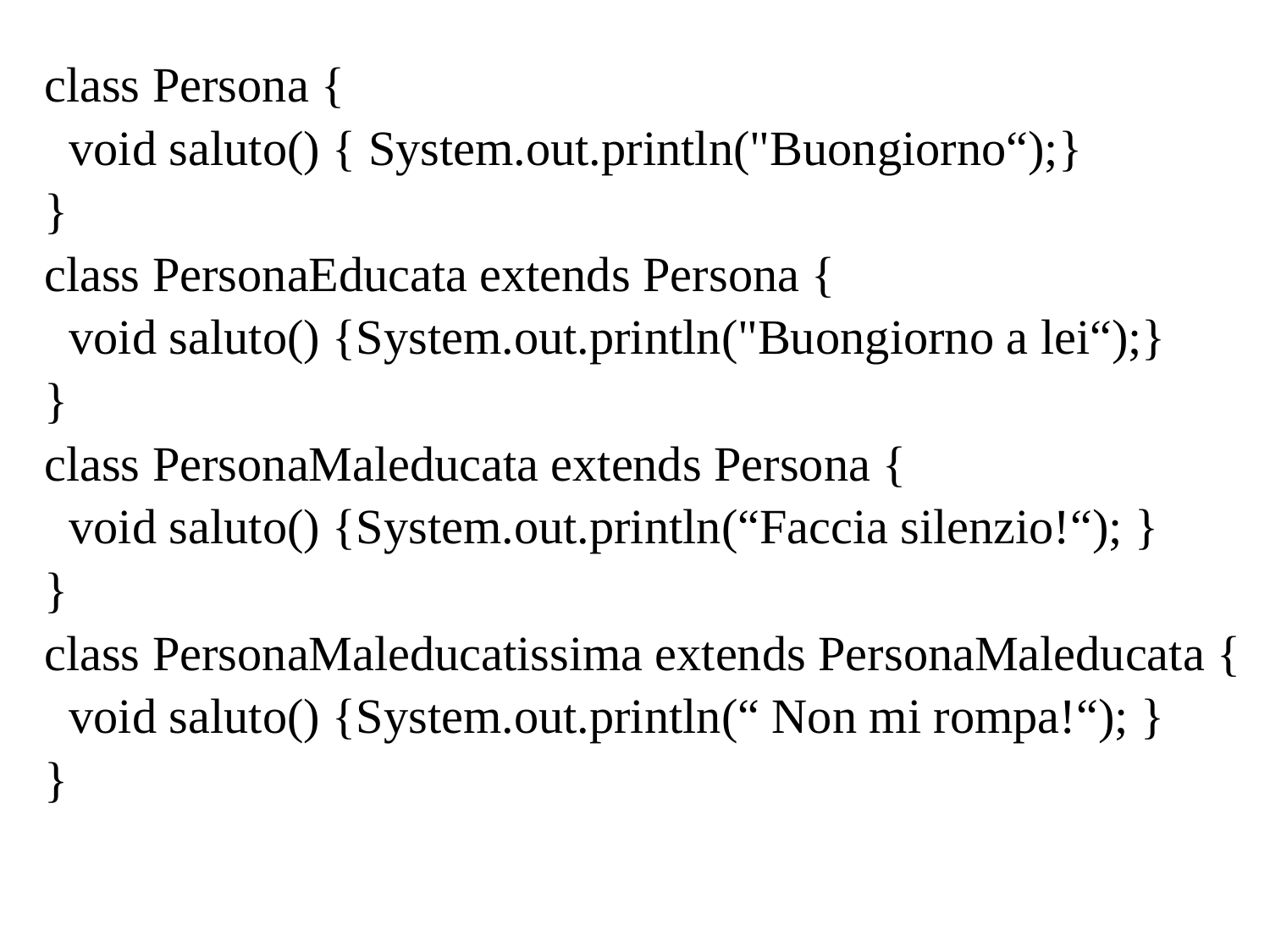

class Persona {
  void saluto() { System.out.println("Buongiorno“);}
}
class PersonaEducata extends Persona {
  void saluto() {System.out.println("Buongiorno a lei“);}
}
class PersonaMaleducata extends Persona {
  void saluto() {System.out.println(“Faccia silenzio!“); }
}
class PersonaMaleducatissima extends PersonaMaleducata {
  void saluto() {System.out.println(“ Non mi rompa!“); }
}